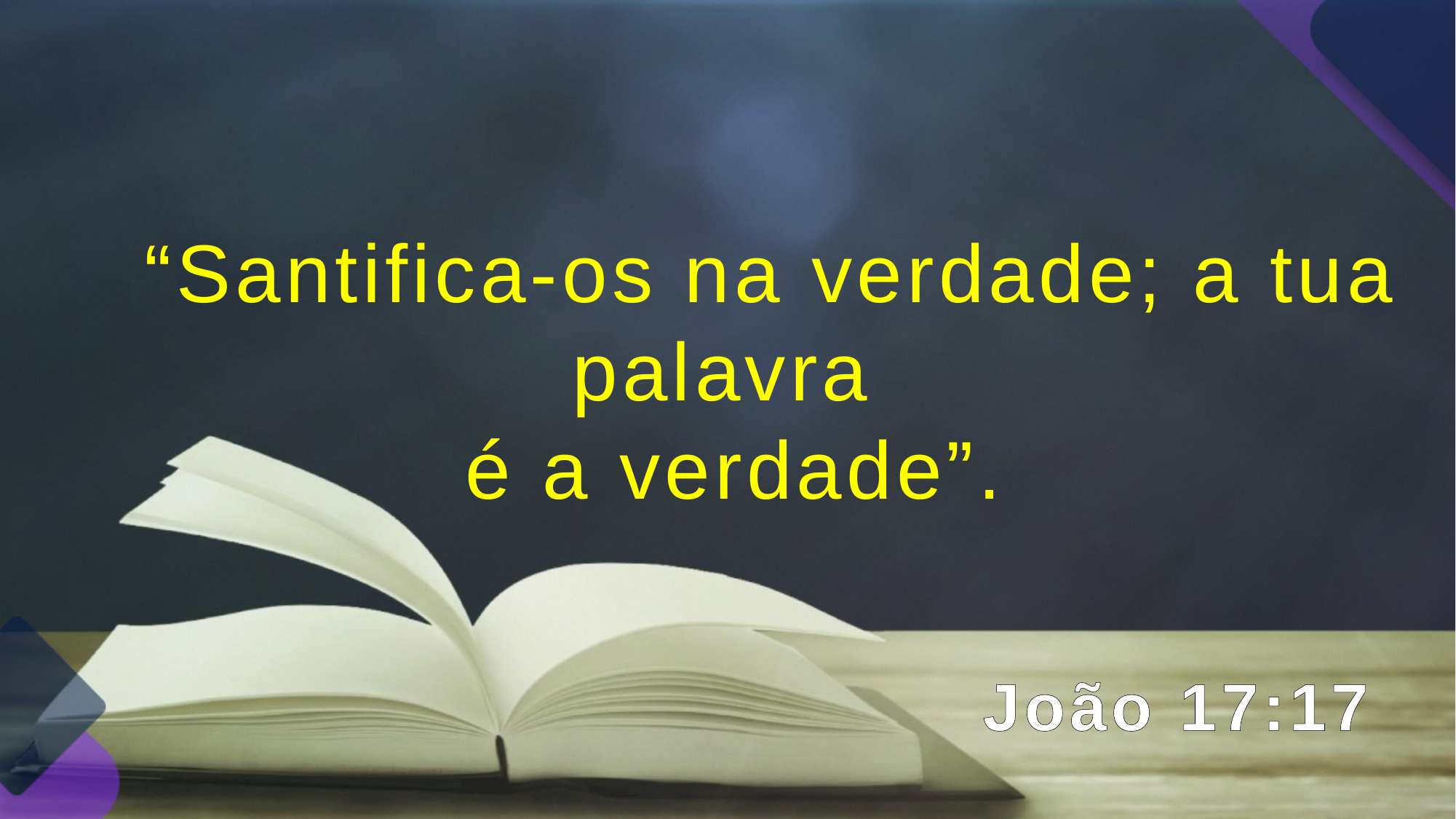

“Santifica-os na verdade; a tua palavra
 é a verdade”.
João 17:17